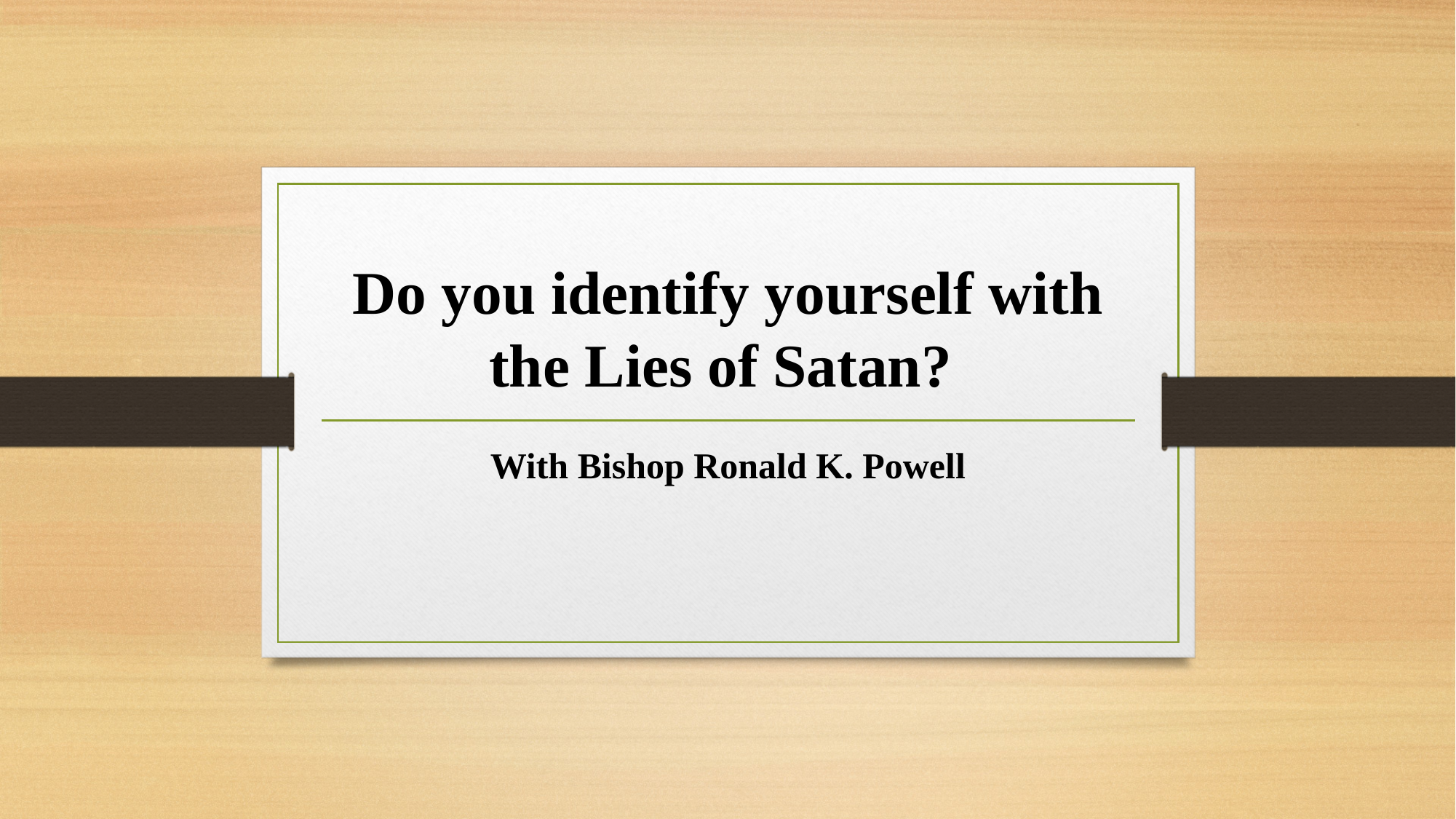

# Do you identify yourself with the Lies of Satan?
With Bishop Ronald K. Powell